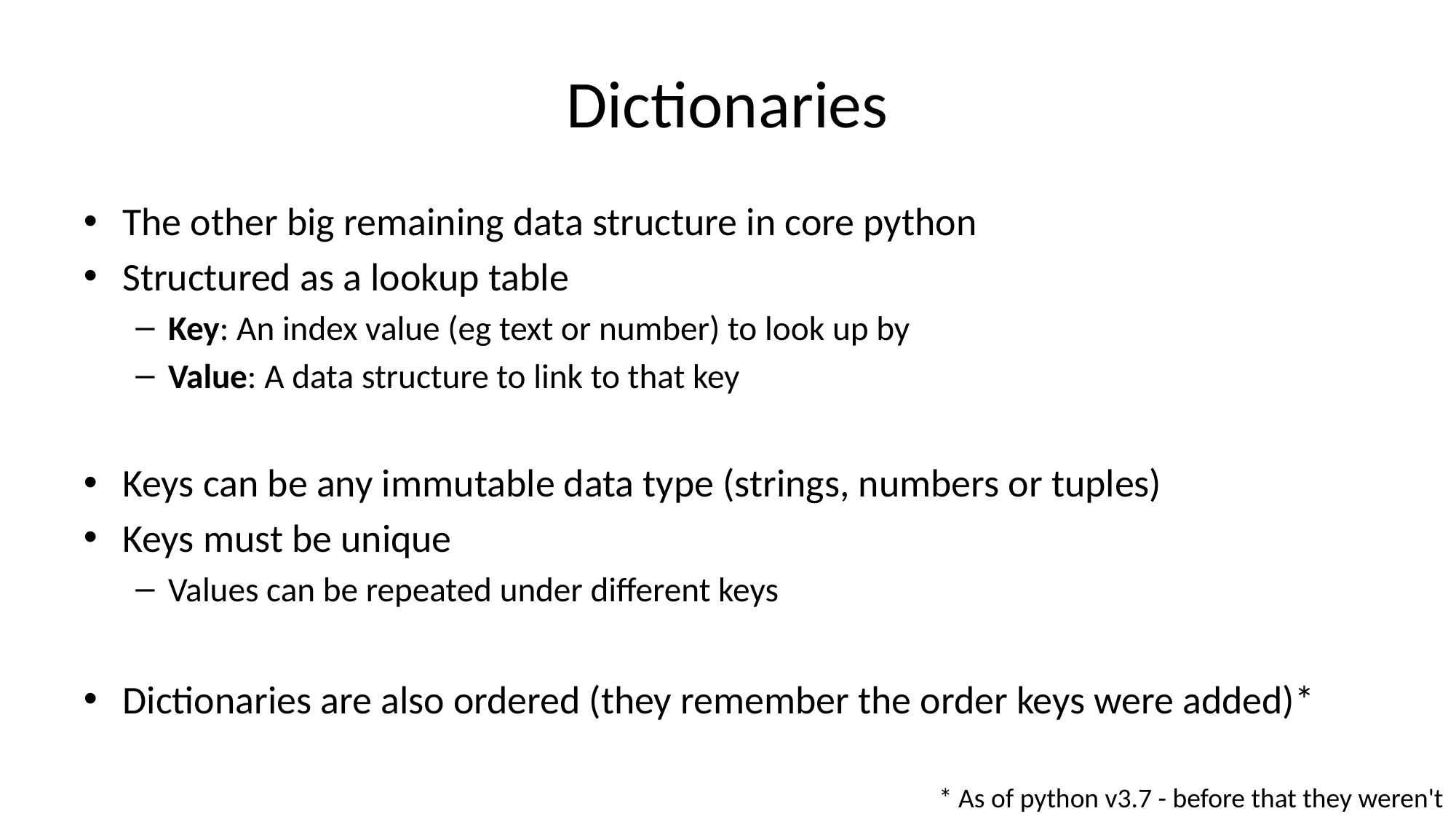

# Dictionaries
The other big remaining data structure in core python
Structured as a lookup table
Key: An index value (eg text or number) to look up by
Value: A data structure to link to that key

Keys can be any immutable data type (strings, numbers or tuples)
Keys must be unique
Values can be repeated under different keys

Dictionaries are also ordered (they remember the order keys were added)*
* As of python v3.7 - before that they weren't